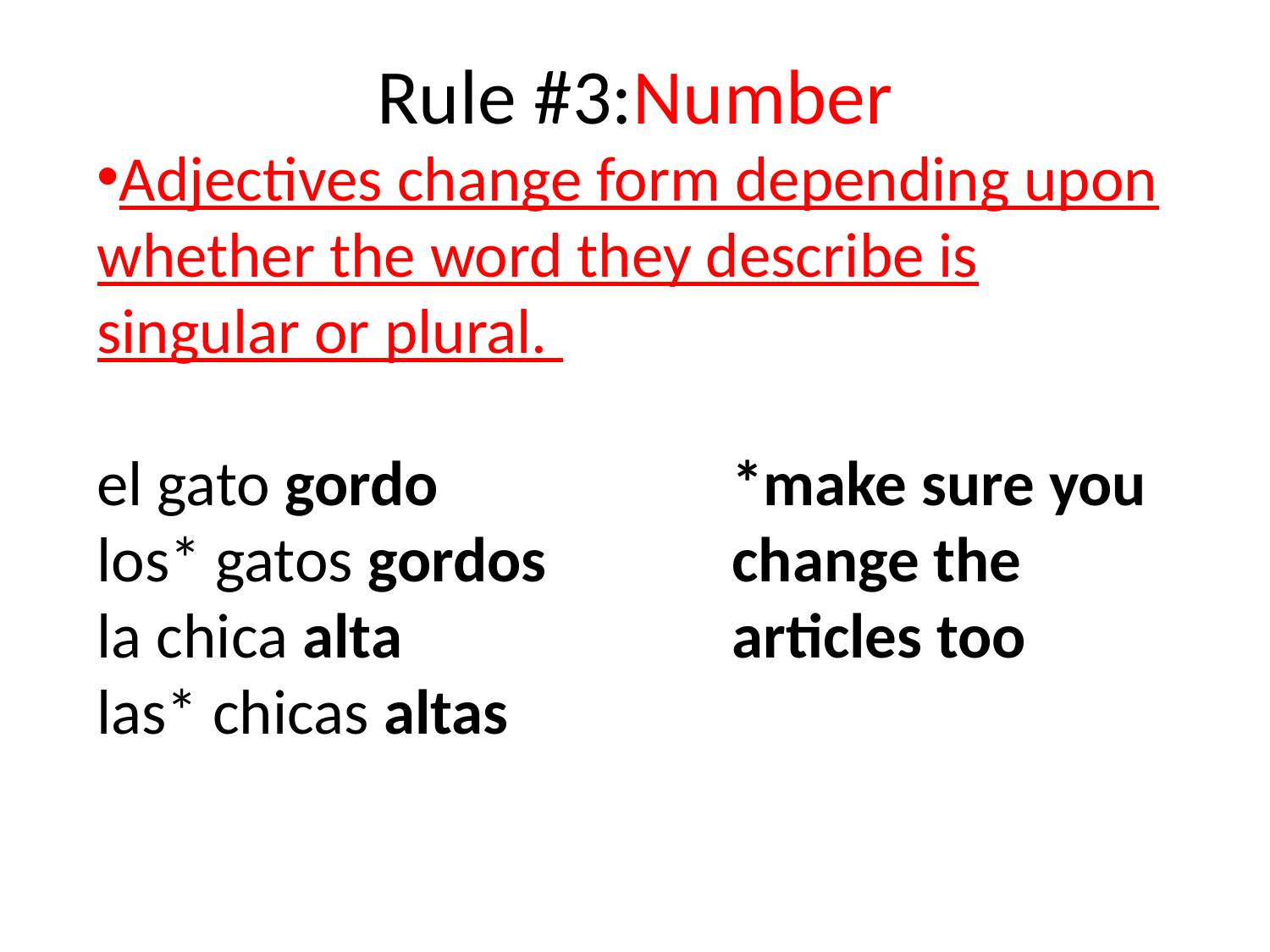

# Rule #3:Number
Adjectives change form depending upon whether the word they describe is singular or plural.

el gato gordo			*make sure you
los* gatos gordos		change the
la chica alta			articles too
las* chicas altas